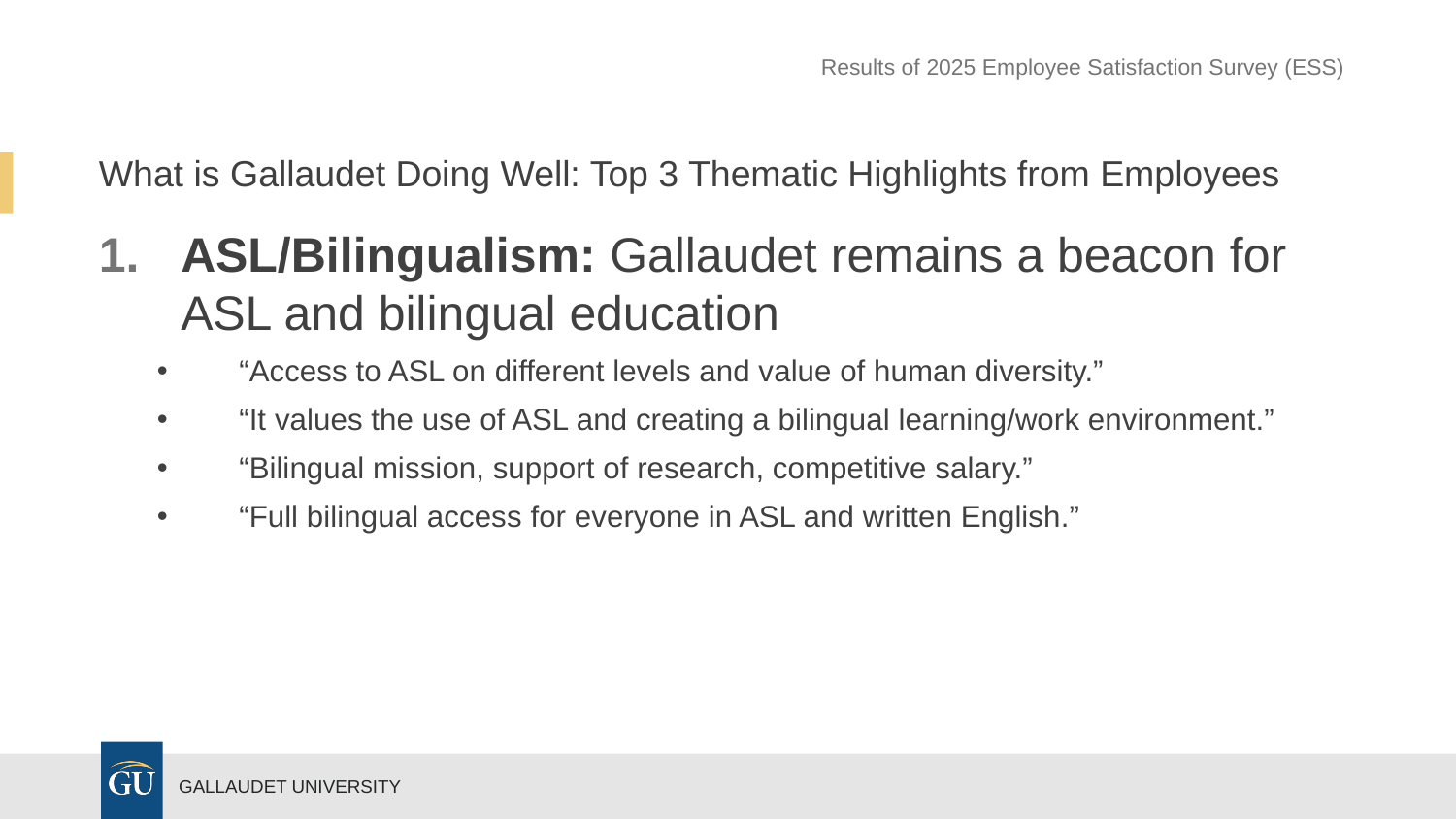

Results of 2025 Employee Satisfaction Survey (ESS)
What is Gallaudet Doing Well: Top 3 Thematic Highlights from Employees

ASL/Bilingualism: Gallaudet remains a beacon for ASL and bilingual education
“Access to ASL on different levels and value of human diversity.”
“It values the use of ASL and creating a bilingual learning/work environment.”
“Bilingual mission, support of research, competitive salary.”
“Full bilingual access for everyone in ASL and written English.”